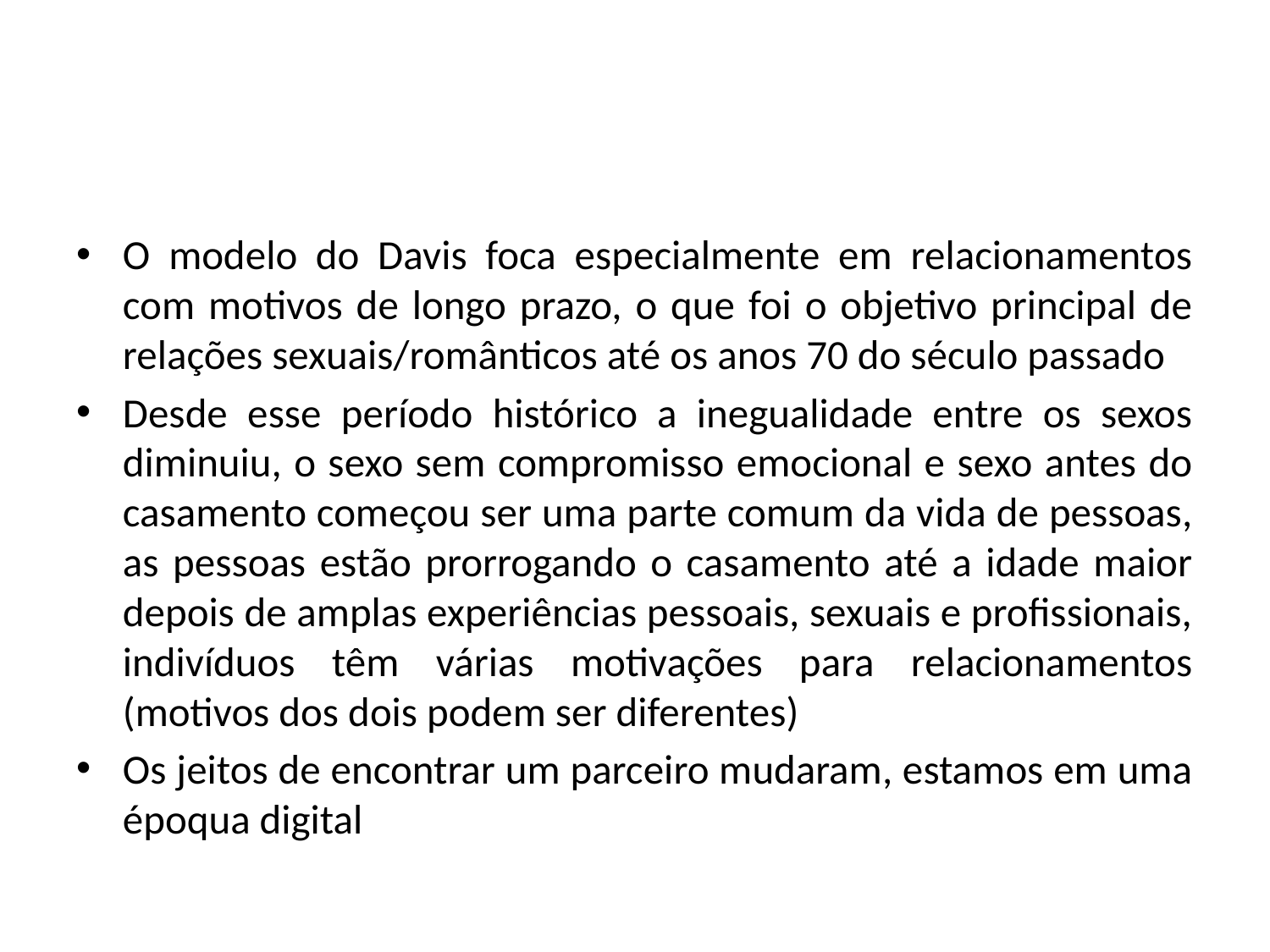

#
O modelo do Davis foca especialmente em relacionamentos com motivos de longo prazo, o que foi o objetivo principal de relações sexuais/românticos até os anos 70 do século passado
Desde esse período histórico a inegualidade entre os sexos diminuiu, o sexo sem compromisso emocional e sexo antes do casamento começou ser uma parte comum da vida de pessoas, as pessoas estão prorrogando o casamento até a idade maior depois de amplas experiências pessoais, sexuais e profissionais, indivíduos têm várias motivações para relacionamentos (motivos dos dois podem ser diferentes)
Os jeitos de encontrar um parceiro mudaram, estamos em uma époqua digital